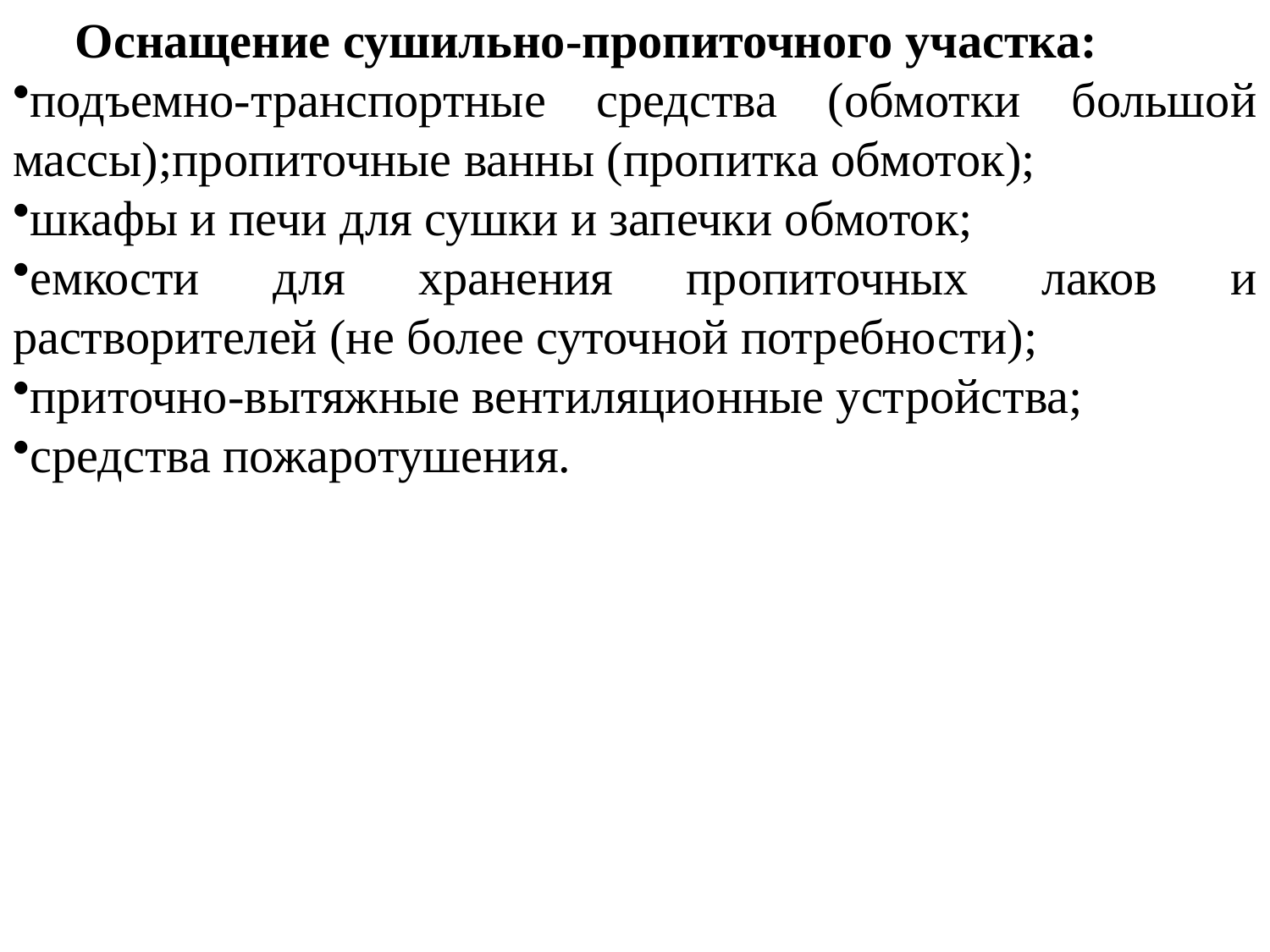

Оснащение сушильно-пропиточного участка:
подъемно-транспортные средства (обмотки большой массы);пропиточные ванны (пропитка обмоток);
шкафы и печи для сушки и запечки обмоток;
емкости для хранения пропиточных лаков и растворителей (не более суточной потребности);
приточно-вытяжные вентиляционные устройства;
средства пожаротушения.